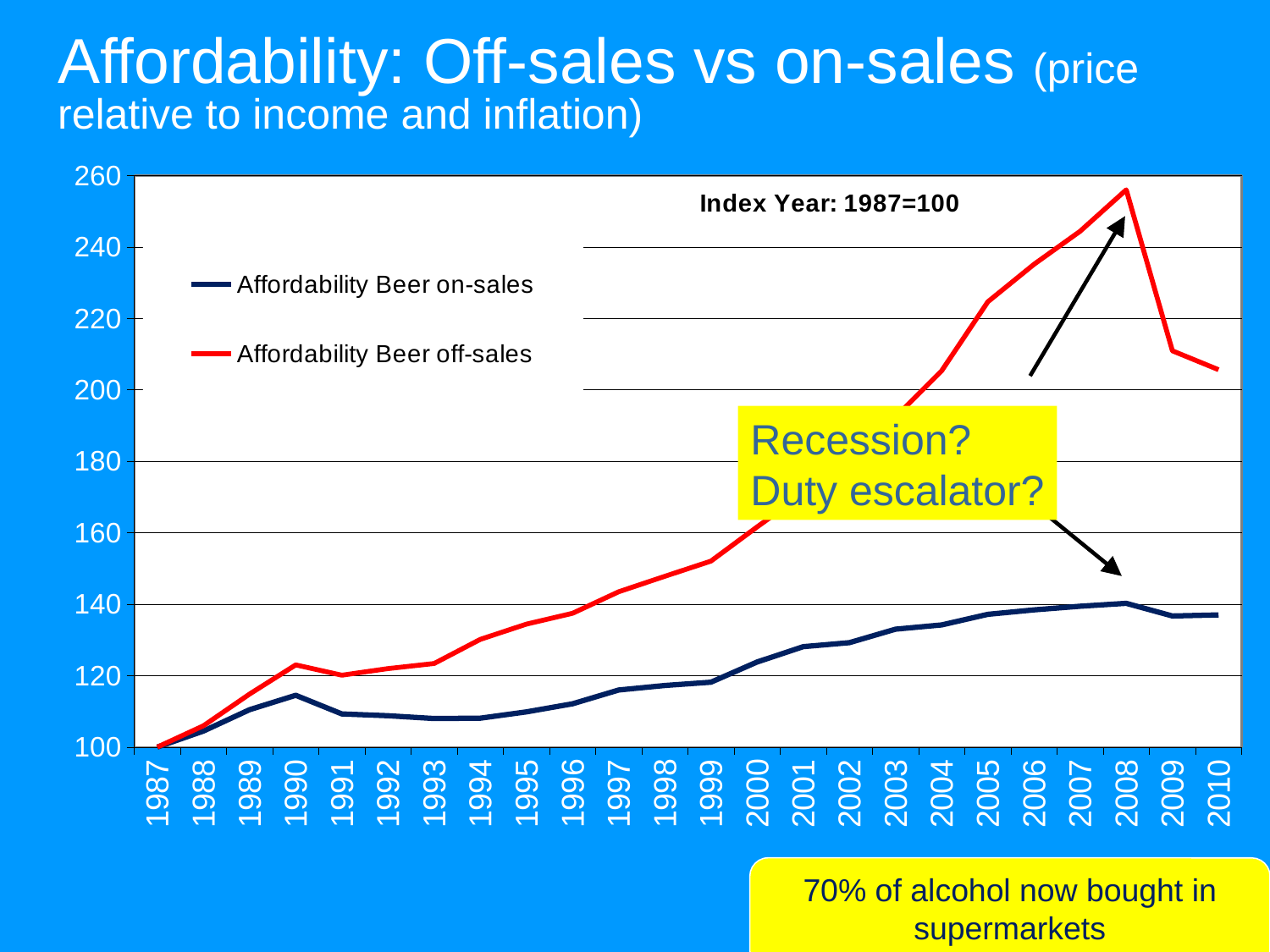

Affordability: Off-sales vs on-sales (price relative to income and inflation)

### Chart

| Category | Affordability Beer on-sales | Affordability Beer off-sales |
|---|---|---|
| 1987 | 100.0 | 100.0 |
| 1988 | 104.48782394995547 | 105.95948344220822 |
| 1989 | 110.46505684854174 | 114.84385189479025 |
| 1990 | 114.50320074410459 | 122.99922238447662 |
| 1991 | 109.28514417862176 | 120.12196244194828 |
| 1992 | 108.77108241144381 | 121.97222395411194 |
| 1993 | 107.99021596114102 | 123.39570706452204 |
| 1994 | 108.08914089925958 | 130.15444732123572 |
| 1995 | 109.85821467805596 | 134.42373212689887 |
| 1996 | 112.1144550052281 | 137.44764725926754 |
| 1997 | 115.98553779254924 | 143.48570122736018 |
| 1998 | 117.24126246621697 | 147.80319767888906 |
| 1999 | 118.15830772248725 | 152.05557490966675 |
| 2000 | 123.82160150307756 | 161.63031191228856 |
| 2001 | 128.11289151292996 | 170.9228923897753 |
| 2002 | 129.22965483631813 | 178.2838486447528 |
| 2003 | 133.01154118505002 | 192.4368495091693 |
| 2004 | 134.19015221810187 | 205.3502720262682 |
| 2005 | 137.16298921543432 | 224.65873284173261 |
| 2006 | 138.40965352449194 | 235.14657645466838 |
| 2007 | 139.4272950191571 | 244.3957286769644 |
| 2008 | 140.24080882352942 | 256.010067114094 |
| 2009 | 136.69509594882715 | 210.9375 |
| 2010 | 136.9875668265937 | 205.65452316602318 |
Recession?
Duty escalator?

70% of alcohol now bought in supermarkets